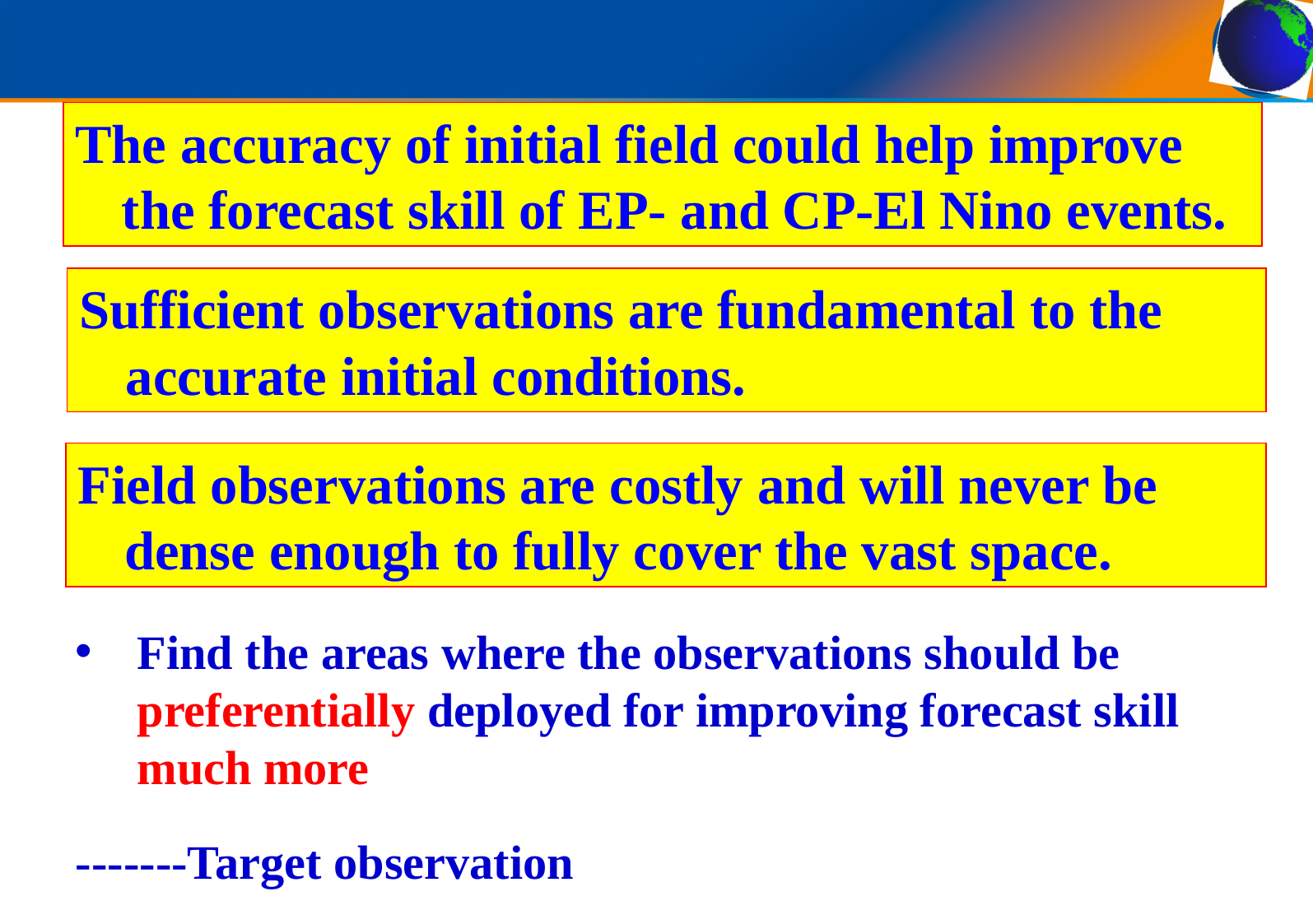

The accuracy of initial field could help improve the forecast skill of EP- and CP-El Nino events.
Sufficient observations are fundamental to the accurate initial conditions.
Field observations are costly and will never be dense enough to fully cover the vast space.
Find the areas where the observations should be preferentially deployed for improving forecast skill much more

-------Target observation